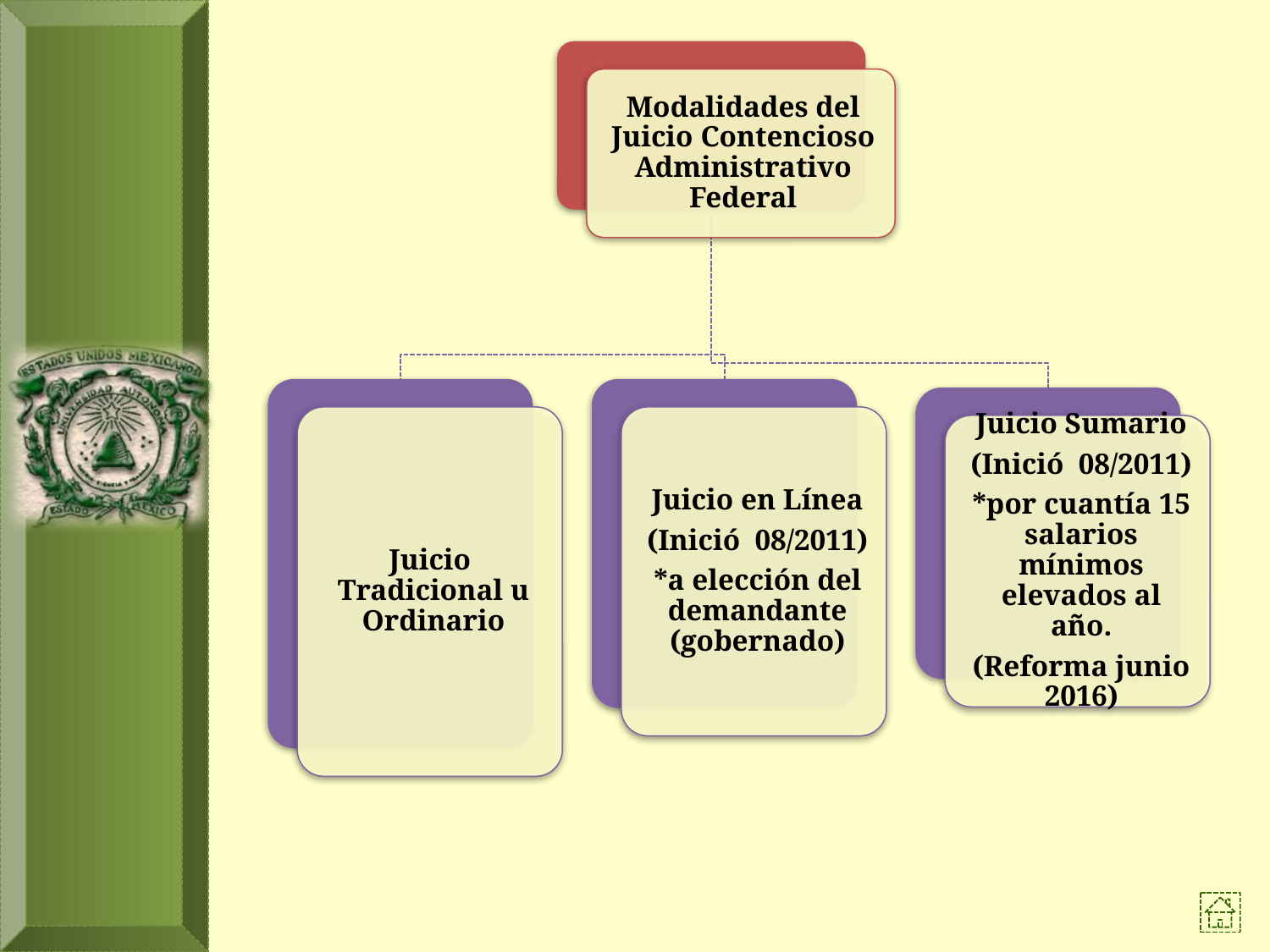

Modalidades del Juicio Contencioso Administrativo Federal
Juicio  Tradicional u Ordinario
Juicio en Línea
(Inició  08/2011)
*a elección del demandante (gobernado)
Juicio Sumario
(Inició  08/2011)
*por cuantía 15 salarios mínimos elevados al año.
(Reforma junio 2016)